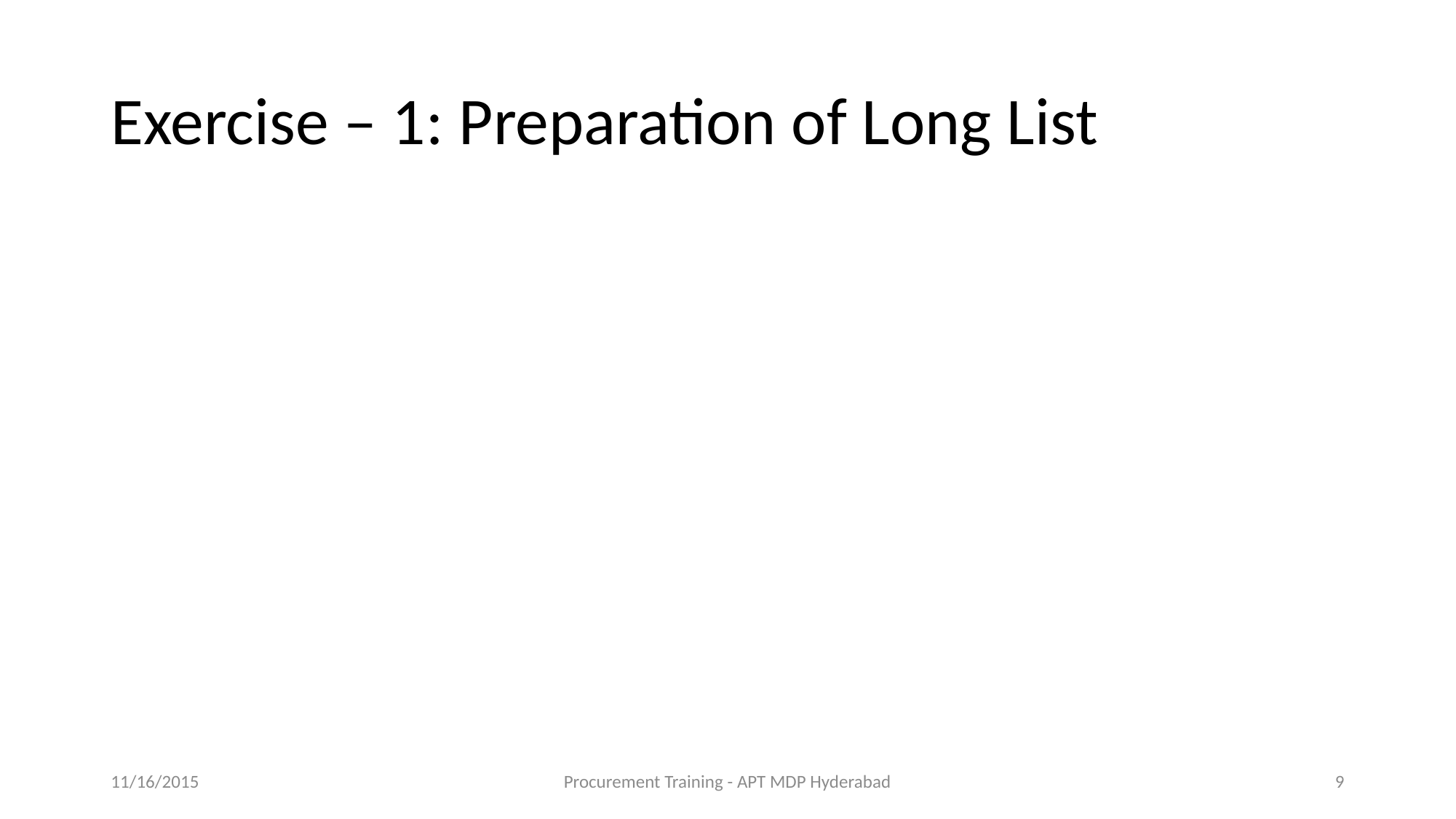

# Exercise – 1: Preparation of Long List

11/16/2015
Procurement Training - APT MDP Hyderabad
9